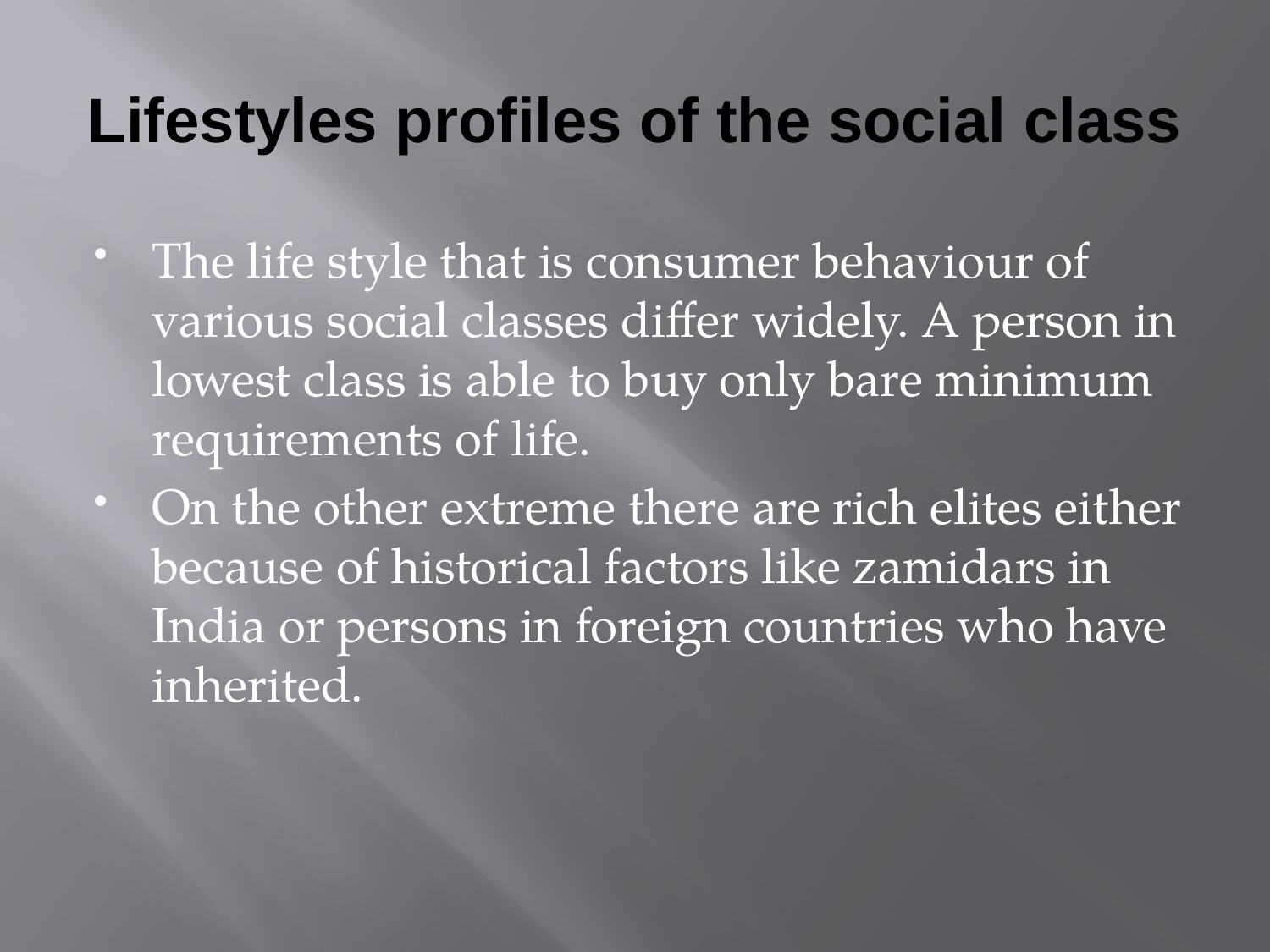

# Lifestyles profiles of the social class
The life style that is consumer behaviour of various social classes differ widely. A person in lowest class is able to buy only bare minimum requirements of life.
On the other extreme there are rich elites either because of historical factors like zamidars in India or persons in foreign countries who have inherited.